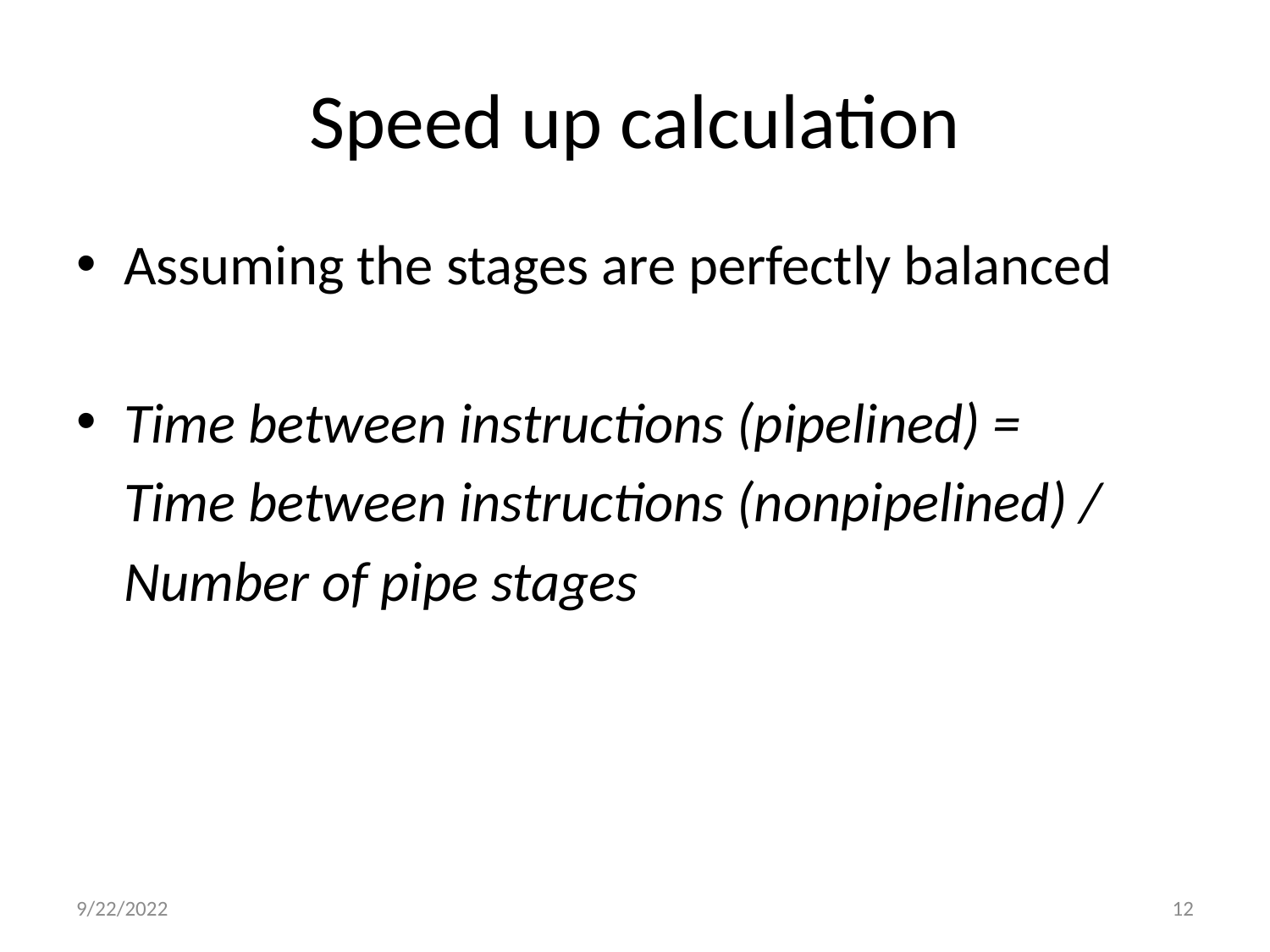

# Speed up calculation
Assuming the stages are perfectly balanced

Time between instructions (pipelined) =
	Time between instructions (nonpipelined) /
	Number of pipe stages
9/22/2022
12